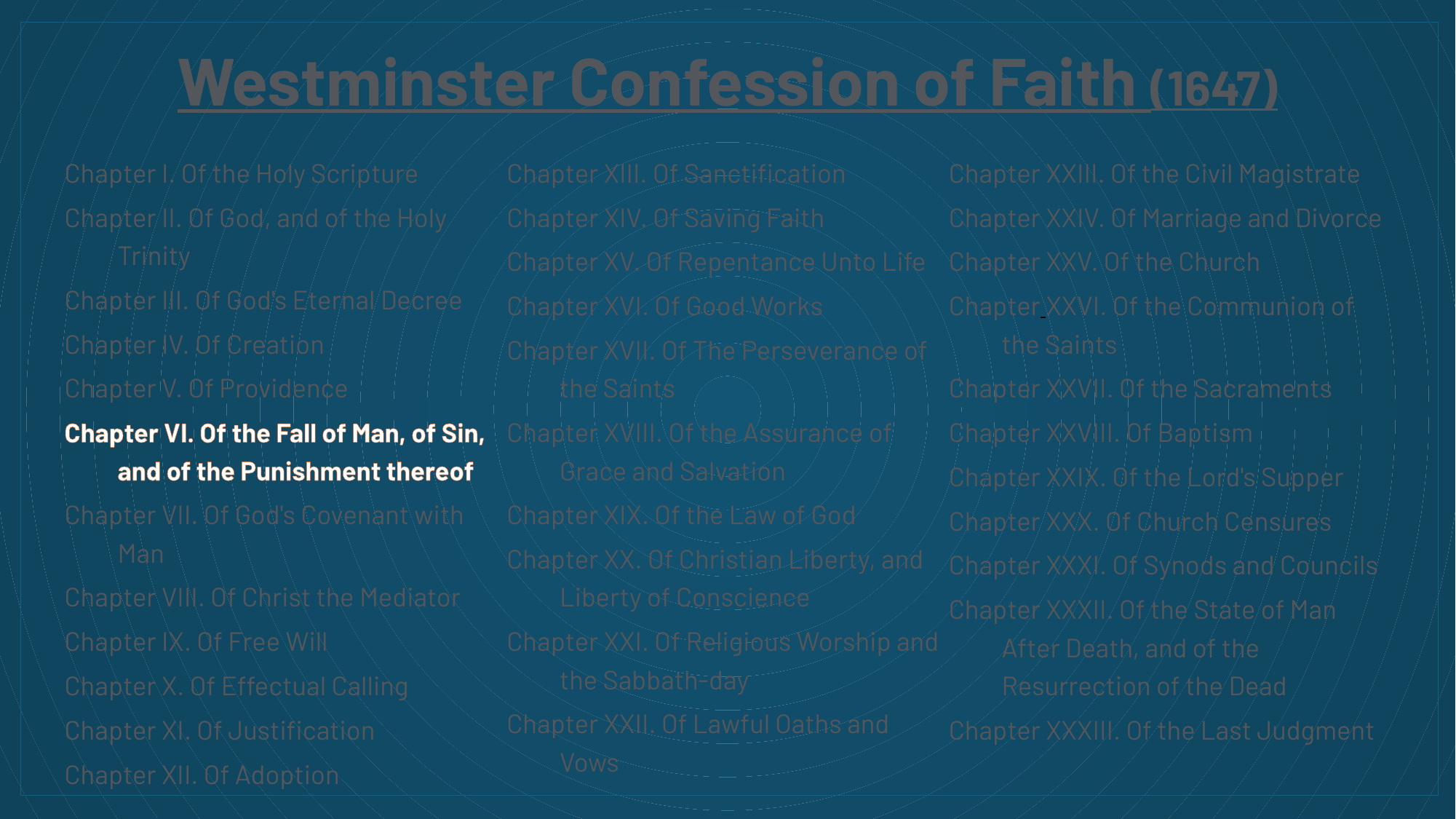

# Westminster Confession of Faith (1647)
Chapter I. Of the Holy Scripture
Chapter II. Of God, and of the Holy Trinity
Chapter III. Of God's Eternal Decree
Chapter IV. Of Creation
Chapter V. Of Providence
Chapter VI. Of the Fall of Man, of Sin, and of the Punishment thereof
Chapter VII. Of God's Covenant with Man
Chapter VIII. Of Christ the Mediator
Chapter IX. Of Free Will
Chapter X. Of Effectual Calling
Chapter XI. Of Justification
Chapter XII. Of Adoption
Chapter XIII. Of Sanctification
Chapter XIV. Of Saving Faith
Chapter XV. Of Repentance Unto Life
Chapter XVI. Of Good Works
Chapter XVII. Of The Perseverance of the Saints
Chapter XVIII. Of the Assurance of Grace and Salvation
Chapter XIX. Of the Law of God
Chapter XX. Of Christian Liberty, and Liberty of Conscience
Chapter XXI. Of Religious Worship and the Sabbath-day
Chapter XXII. Of Lawful Oaths and Vows
Chapter XXIII. Of the Civil Magistrate
Chapter XXIV. Of Marriage and Divorce
Chapter XXV. Of the Church
Chapter XXVI. Of the Communion of the Saints
Chapter XXVII. Of the Sacraments
Chapter XXVIII. Of Baptism
Chapter XXIX. Of the Lord's Supper
Chapter XXX. Of Church Censures
Chapter XXXI. Of Synods and Councils
Chapter XXXII. Of the State of Man After Death, and of the Resurrection of the Dead
Chapter XXXIII. Of the Last Judgment